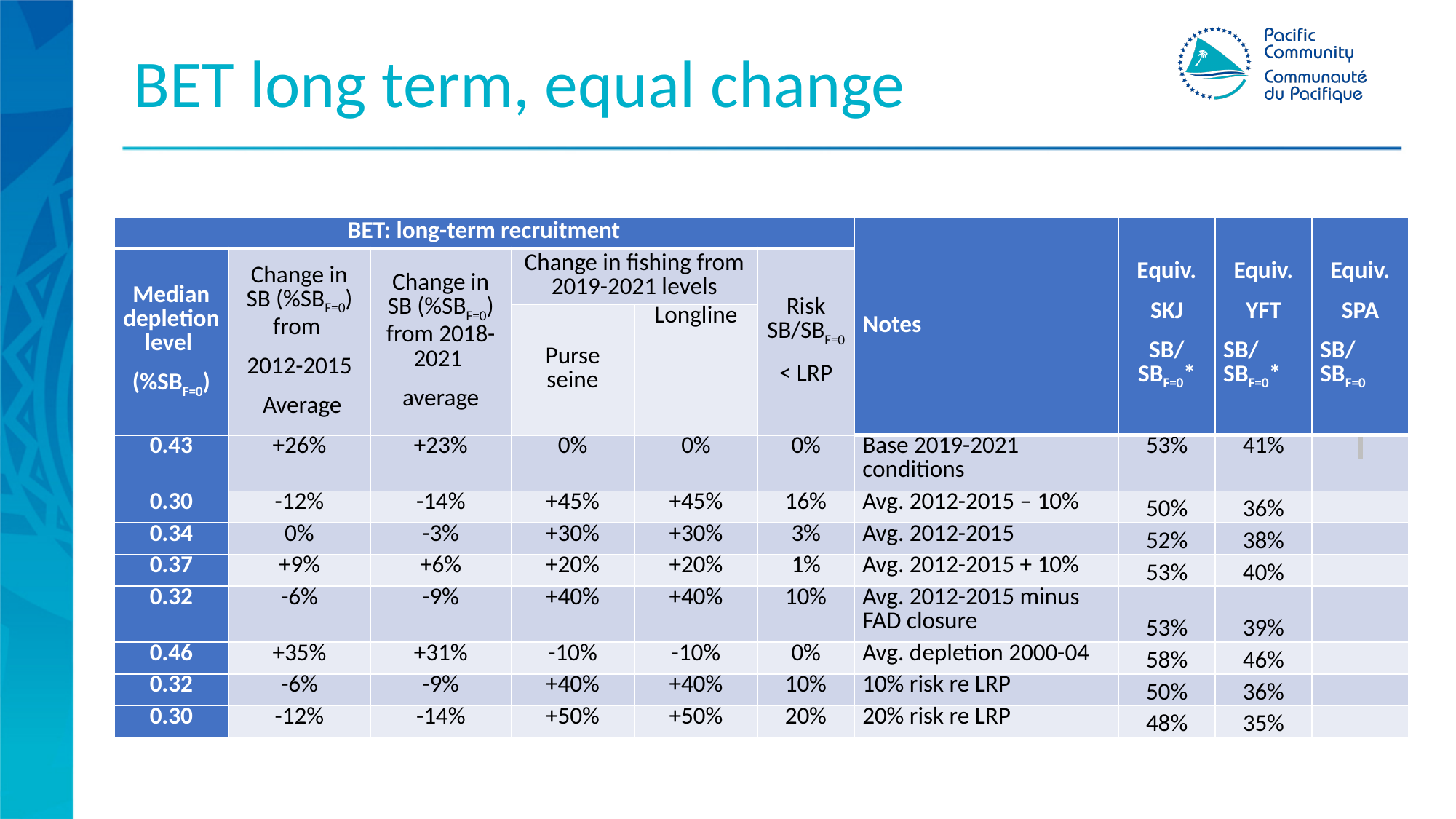

# BET long term, equal change
| BET: long-term recruitment |  |  |  |  |  | Notes | Equiv. SKJ SB/SBF=0\* | Equiv. YFT SB/SBF=0\* | Equiv. SPA SB/SBF=0 |
| --- | --- | --- | --- | --- | --- | --- | --- | --- | --- |
| Median depletion level (%SBF=0) | Change in SB (%SBF=0) from 2012-2015 Average | Change in SB (%SBF=0) from 2018-2021 average | Change in fishing from 2019-2021 levels |  | Risk SB/SBF=0 < LRP |  |  |  |  |
|  |  |  | Purse seine | Longline |  |  |  |  |  |
| 0.43 | +26% | +23% | 0% | 0% | 0% | Base 2019-2021 conditions | 53% | 41% |  |
| 0.30 | -12% | -14% | +45% | +45% | 16% | Avg. 2012-2015 – 10% | 50% | 36% |  |
| 0.34 | 0% | -3% | +30% | +30% | 3% | Avg. 2012-2015 | 52% | 38% |  |
| 0.37 | +9% | +6% | +20% | +20% | 1% | Avg. 2012-2015 + 10% | 53% | 40% |  |
| 0.32 | -6% | -9% | +40% | +40% | 10% | Avg. 2012-2015 minus FAD closure | 53% | 39% |  |
| 0.46 | +35% | +31% | -10% | -10% | 0% | Avg. depletion 2000-04 | 58% | 46% |  |
| 0.32 | -6% | -9% | +40% | +40% | 10% | 10% risk re LRP | 50% | 36% |  |
| 0.30 | -12% | -14% | +50% | +50% | 20% | 20% risk re LRP | 48% | 35% |  |